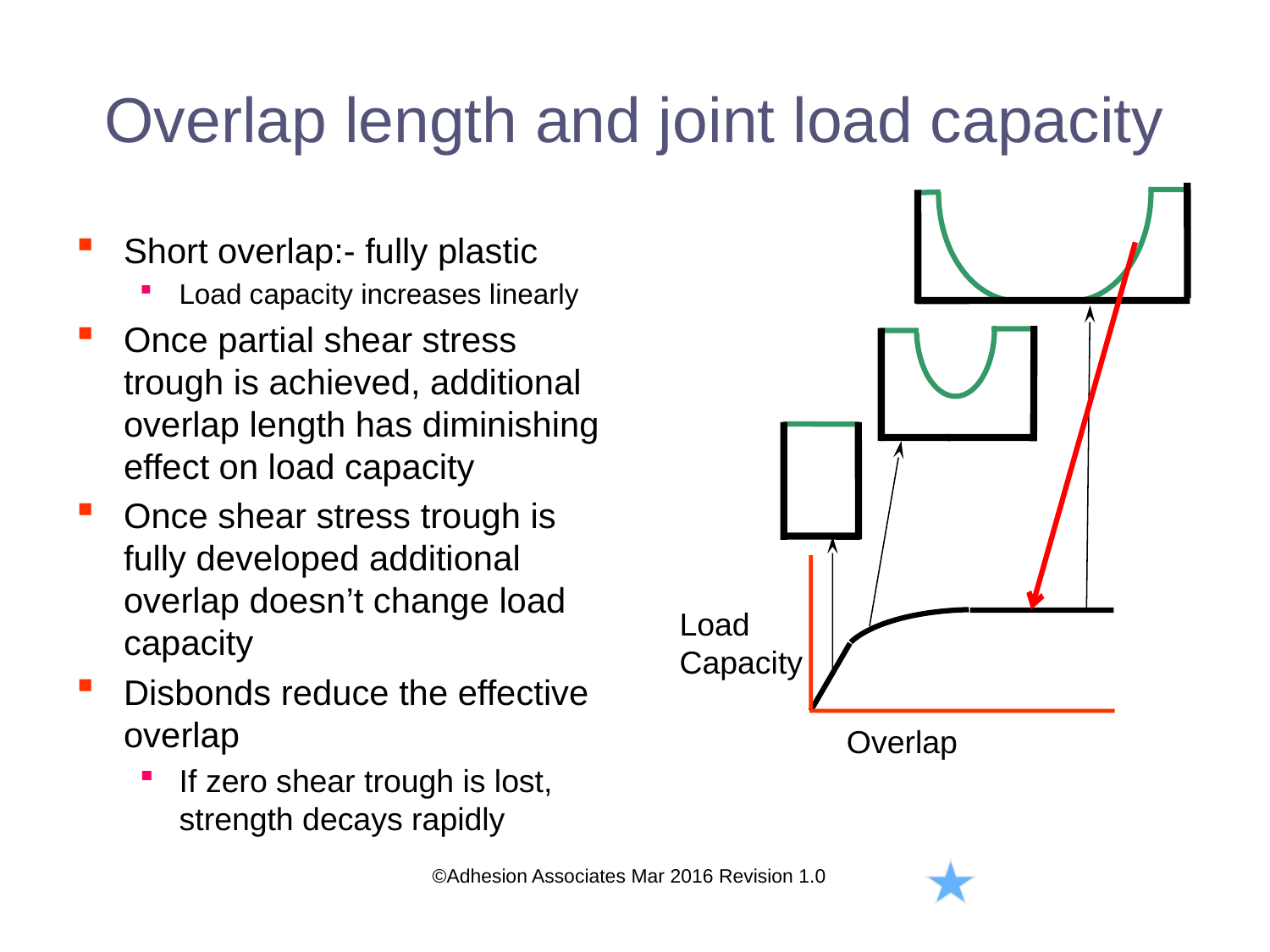

# Overlap length and joint load capacity

Short overlap:- fully plastic
Load capacity increases linearly
Once partial shear stress trough is achieved, additional overlap length has diminishing effect on load capacity
Once shear stress trough is fully developed additional overlap doesn’t change load capacity
Disbonds reduce the effective overlap
If zero shear trough is lost, strength decays rapidly

Load
Capacity

Overlap
©Adhesion Associates Mar 2016 Revision 1.0